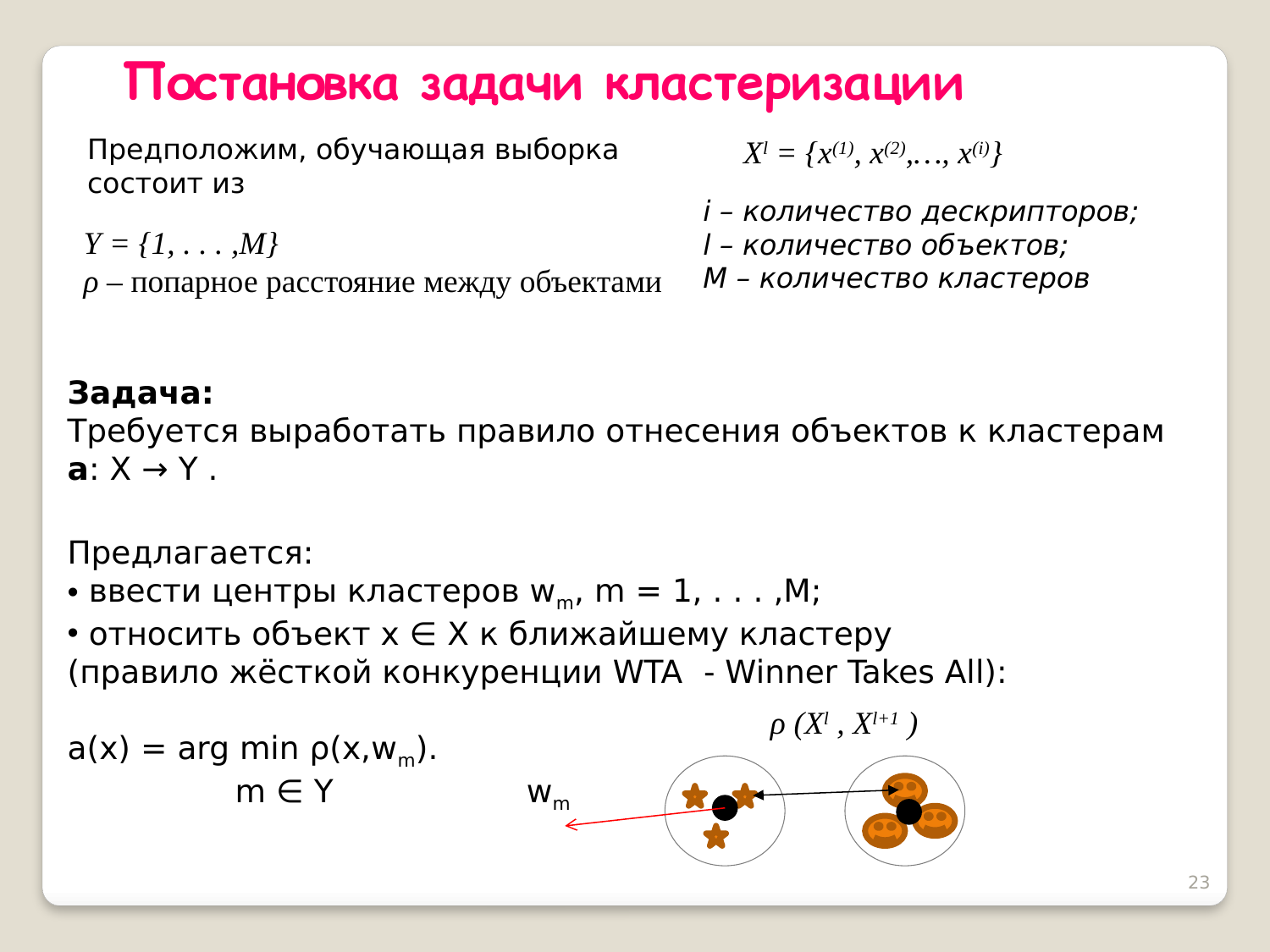

Постановка задачи кластеризации
Предположим, обучающая выборка состоит из
Xl = {x(1), x(2),…, x(i)}
i – количество дескрипторов;
l – количество объектов;
M – количество кластеров

Y = {1, . . . ,M}
ρ – попарное расстояние между объектами
Задача:
Требуется выработать правило отнесения объектов к кластерам a: X → Y .
Предлагается:
 ввести центры кластеров wm, m = 1, . . . ,M;
 относить объект x ∈ X к ближайшему кластеру
(правило жёсткой конкуренции WTA  - Winner Takes All):

a(x) = arg min ρ(x,wm).
	    m ∈ Y
определить
ρ (Xl , Xl+1 )

wm

23